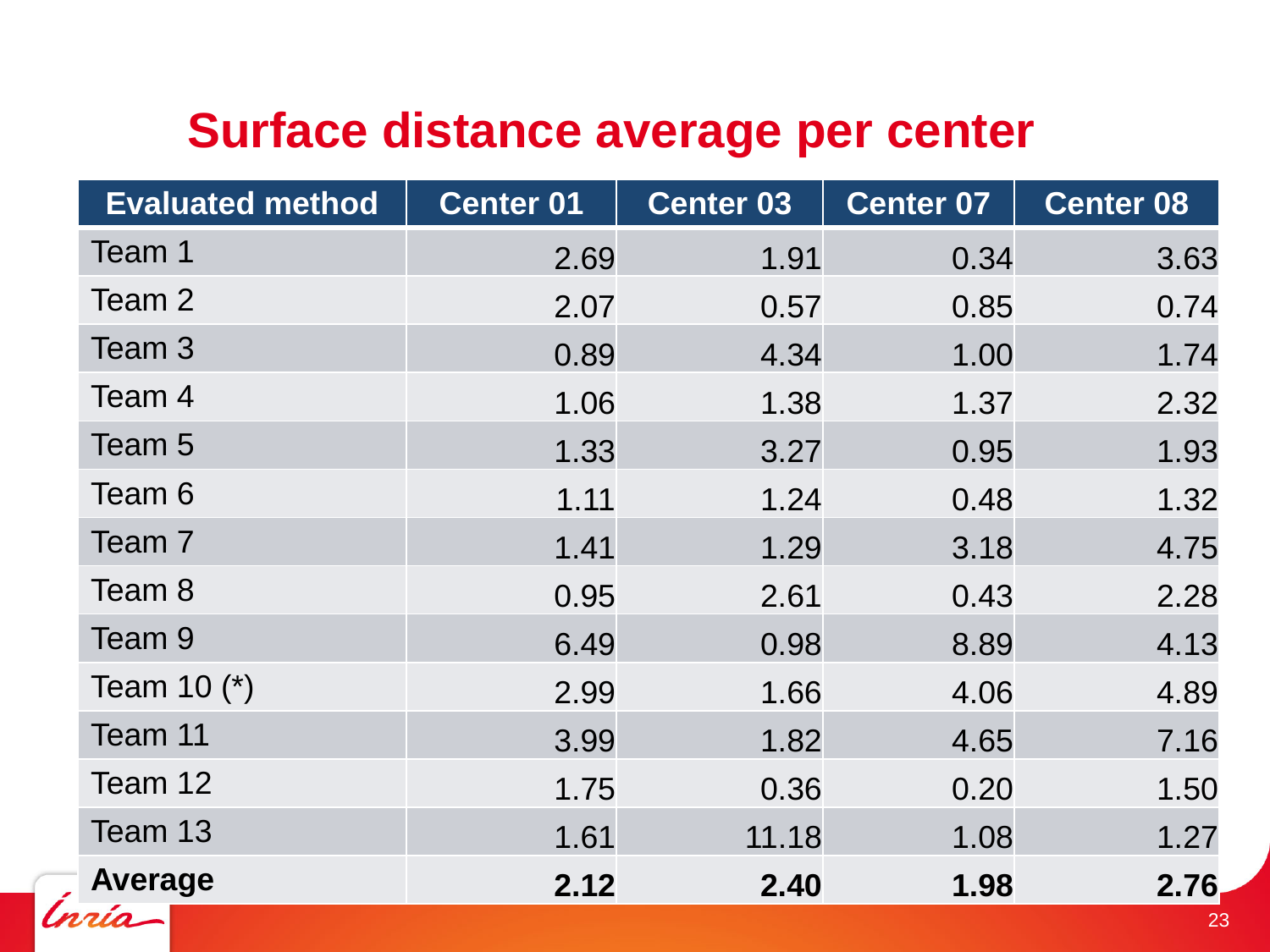

# Surface distance average per center
| Evaluated method | Center 01 | Center 03 | Center 07 | Center 08 |
| --- | --- | --- | --- | --- |
| Team 1 | 2.69 | 1.91 | 0.34 | 3.63 |
| Team 2 | 2.07 | 0.57 | 0.85 | 0.74 |
| Team 3 | 0.89 | 4.34 | 1.00 | 1.74 |
| Team 4 | 1.06 | 1.38 | 1.37 | 2.32 |
| Team 5 | 1.33 | 3.27 | 0.95 | 1.93 |
| Team 6 | 1.11 | 1.24 | 0.48 | 1.32 |
| Team 7 | 1.41 | 1.29 | 3.18 | 4.75 |
| Team 8 | 0.95 | 2.61 | 0.43 | 2.28 |
| Team 9 | 6.49 | 0.98 | 8.89 | 4.13 |
| Team 10 (\*) | 2.99 | 1.66 | 4.06 | 4.89 |
| Team 11 | 3.99 | 1.82 | 4.65 | 7.16 |
| Team 12 | 1.75 | 0.36 | 0.20 | 1.50 |
| Team 13 | 1.61 | 11.18 | 1.08 | 1.27 |
| Average | 2.12 | 2.40 | 1.98 | 2.76 |
  23